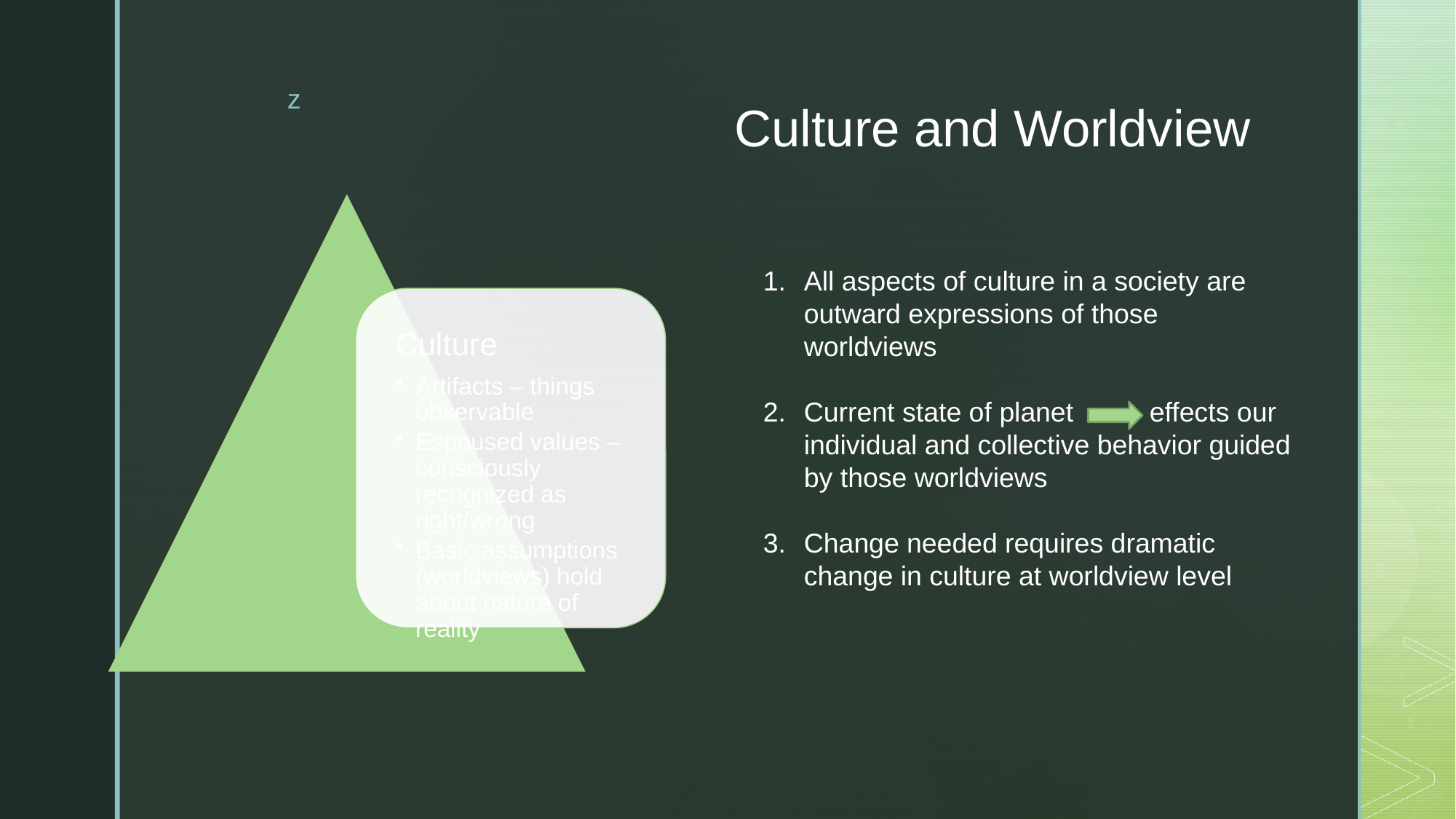

# Culture and Worldview
Culture
Artifacts – things observable
Espoused values – consciously recognized as right/wrong
Basic assumptions (worldviews) hold about nature of reality
All aspects of culture in a society are outward expressions of those worldviews

Current state of planet          effects our individual and collective behavior guided by those worldviews

Change needed requires dramatic change in culture at worldview level